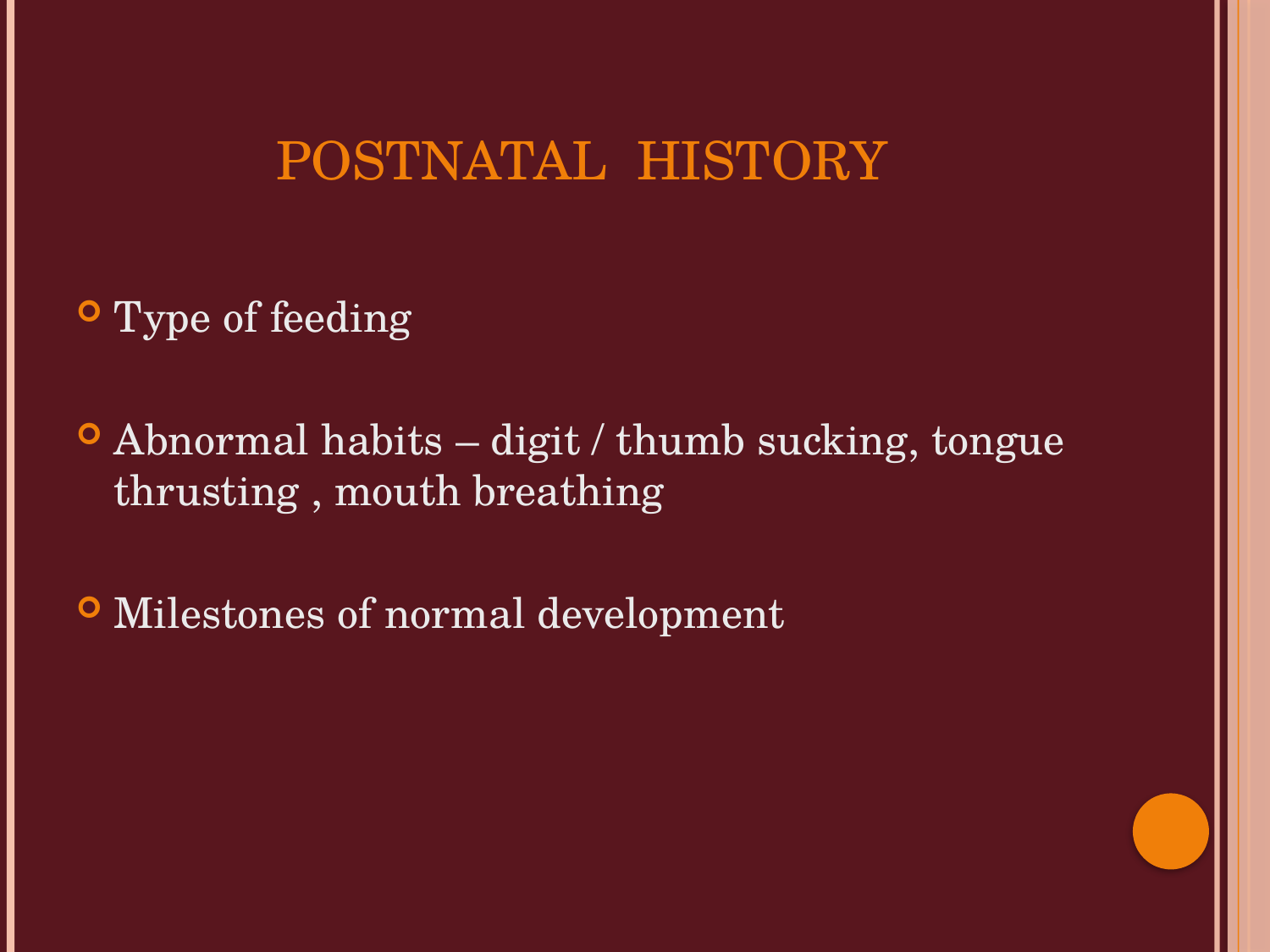

# POSTNATAL  HISTORY

Type of feeding

Abnormal habits – digit / thumb sucking, tongue thrusting , mouth breathing

Milestones of normal development